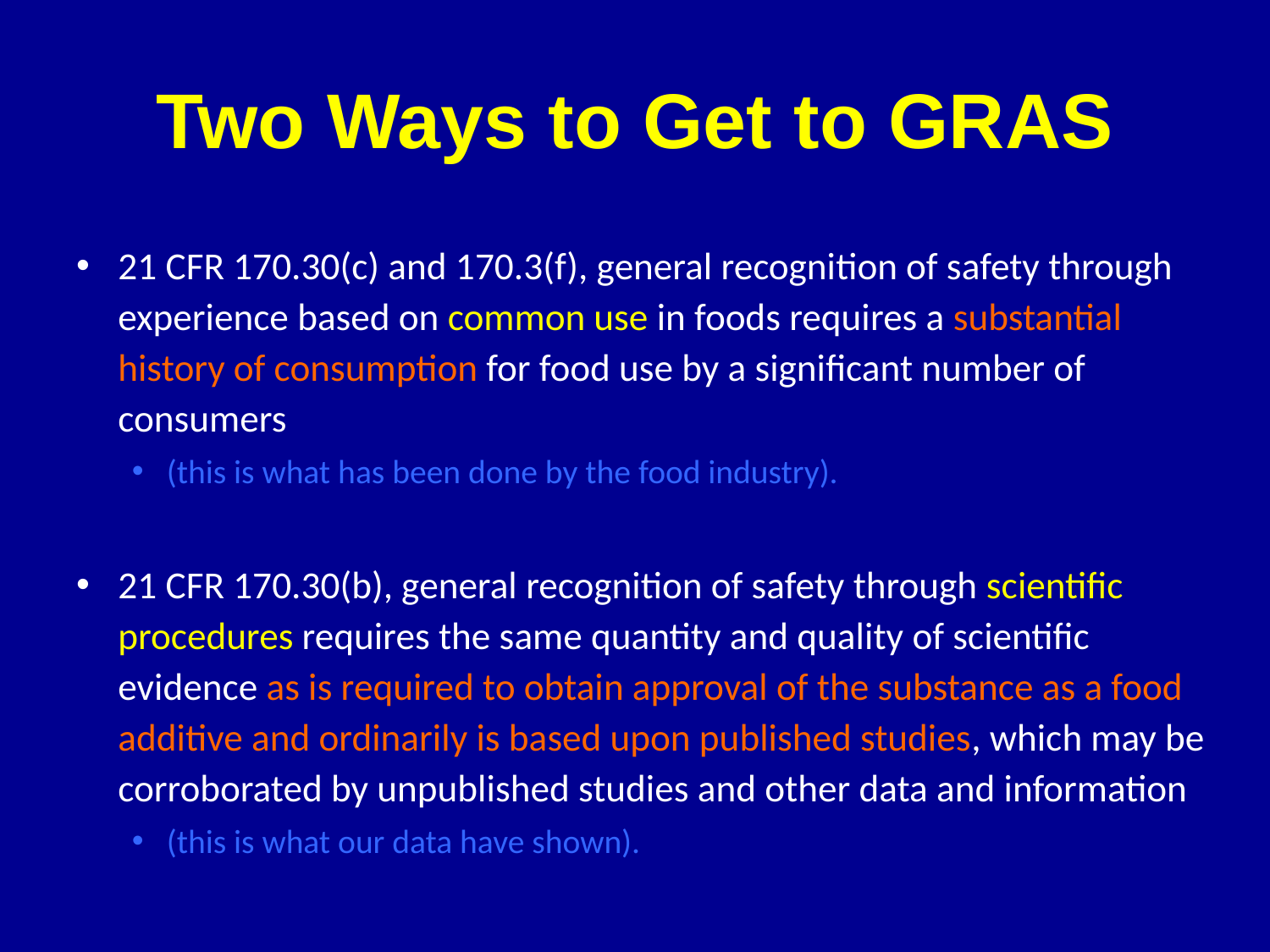

# Two Ways to Get to GRAS

21 CFR 170.30(c) and 170.3(f), general recognition of safety through experience based on common use in foods requires a substantial history of consumption for food use by a significant number of consumers
(this is what has been done by the food industry).

21 CFR 170.30(b), general recognition of safety through scientific procedures requires the same quantity and quality of scientific evidence as is required to obtain approval of the substance as a food additive and ordinarily is based upon published studies, which may be corroborated by unpublished studies and other data and information
(this is what our data have shown).